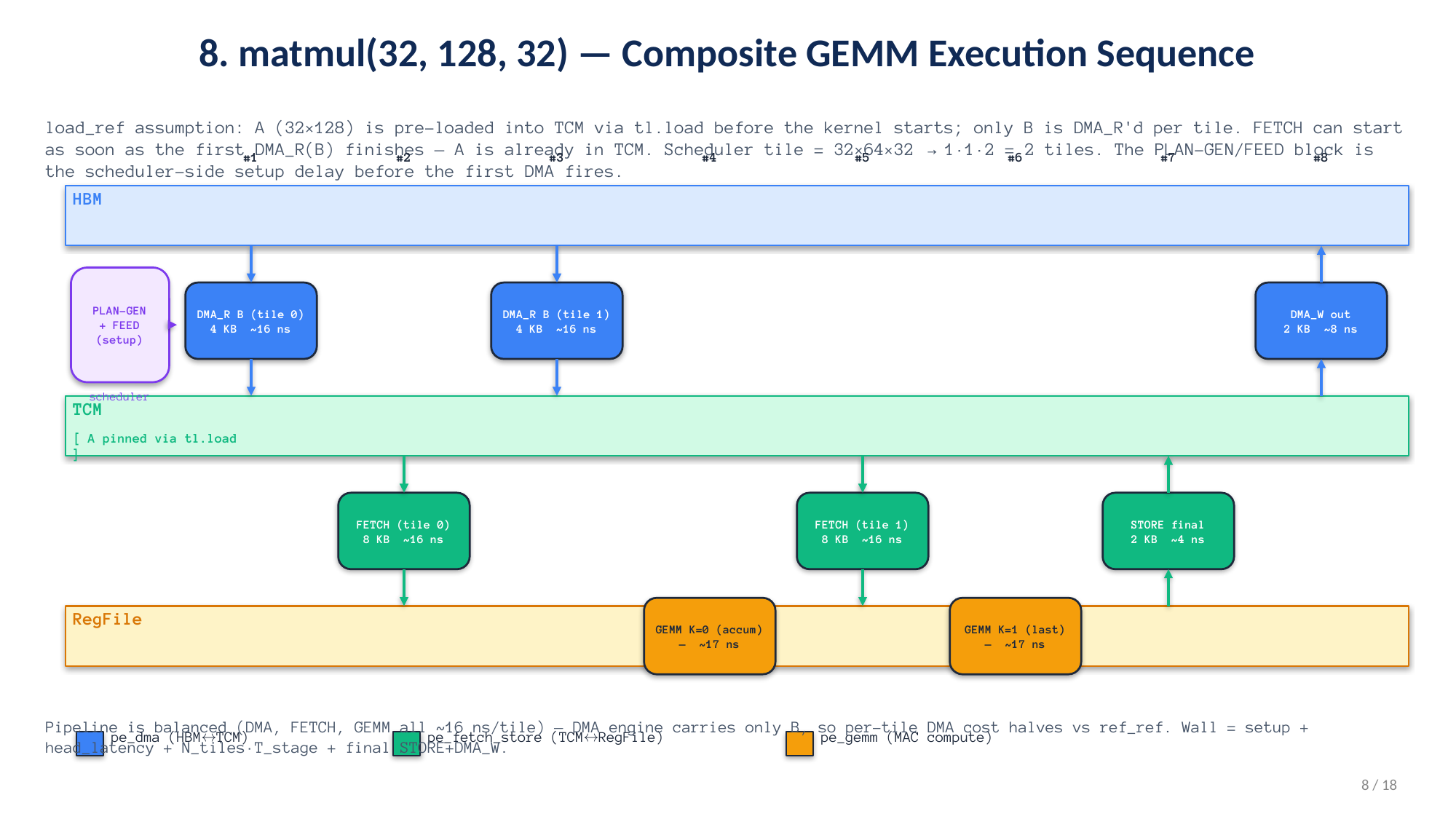

8. matmul(32, 128, 32) — Composite GEMM Execution Sequence
load_ref assumption: A (32×128) is pre-loaded into TCM via tl.load before the kernel starts; only B is DMA_R'd per tile. FETCH can start as soon as the first DMA_R(B) finishes — A is already in TCM. Scheduler tile = 32×64×32 → 1·1·2 = 2 tiles. The PLAN-GEN/FEED block is the scheduler-side setup delay before the first DMA fires.
#1
#2
#3
#4
#5
#6
#7
#8

HBM
PLAN-GEN
+ FEED
(setup)
DMA_R B (tile 0)
4 KB  ~16 ns
DMA_R B (tile 1)
4 KB  ~16 ns
DMA_W out
2 KB  ~8 ns
scheduler

TCM
[ A pinned via tl.load ]
FETCH (tile 0)
8 KB  ~16 ns
FETCH (tile 1)
8 KB  ~16 ns
STORE final
2 KB  ~4 ns
GEMM K=0 (accum)
—  ~17 ns
GEMM K=1 (last)
—  ~17 ns

RegFile
Pipeline is balanced (DMA, FETCH, GEMM all ~16 ns/tile) — DMA engine carries only B, so per-tile DMA cost halves vs ref_ref. Wall = setup + head_latency + N_tiles·T_stage + final STORE+DMA_W.
pe_dma (HBM↔TCM)
pe_fetch_store (TCM↔RegFile)
pe_gemm (MAC compute)

8 / 18